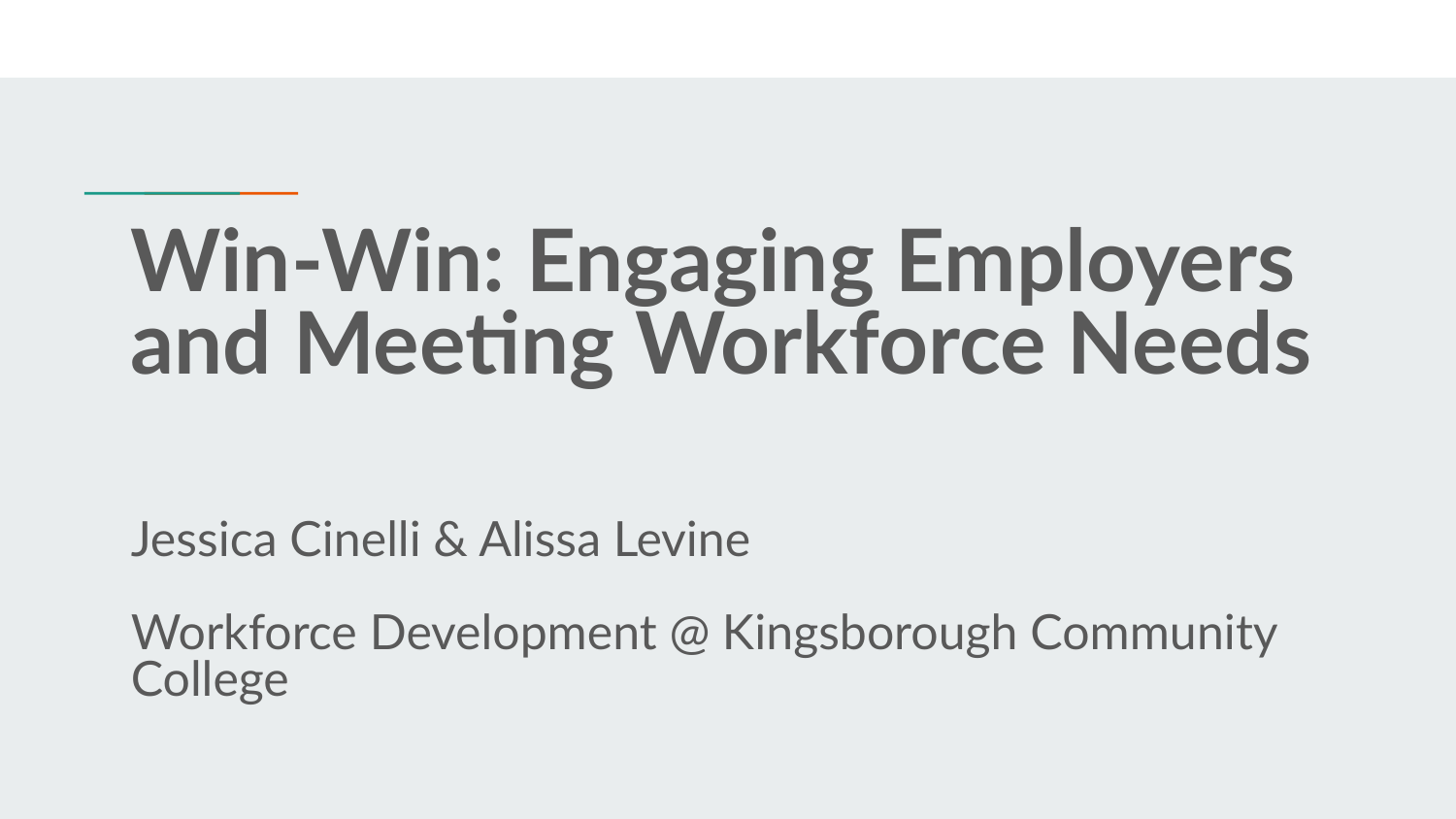

# Win-Win: Engaging Employers and Meeting Workforce Needs
Jessica Cinelli & Alissa Levine

Workforce Development @ Kingsborough Community College